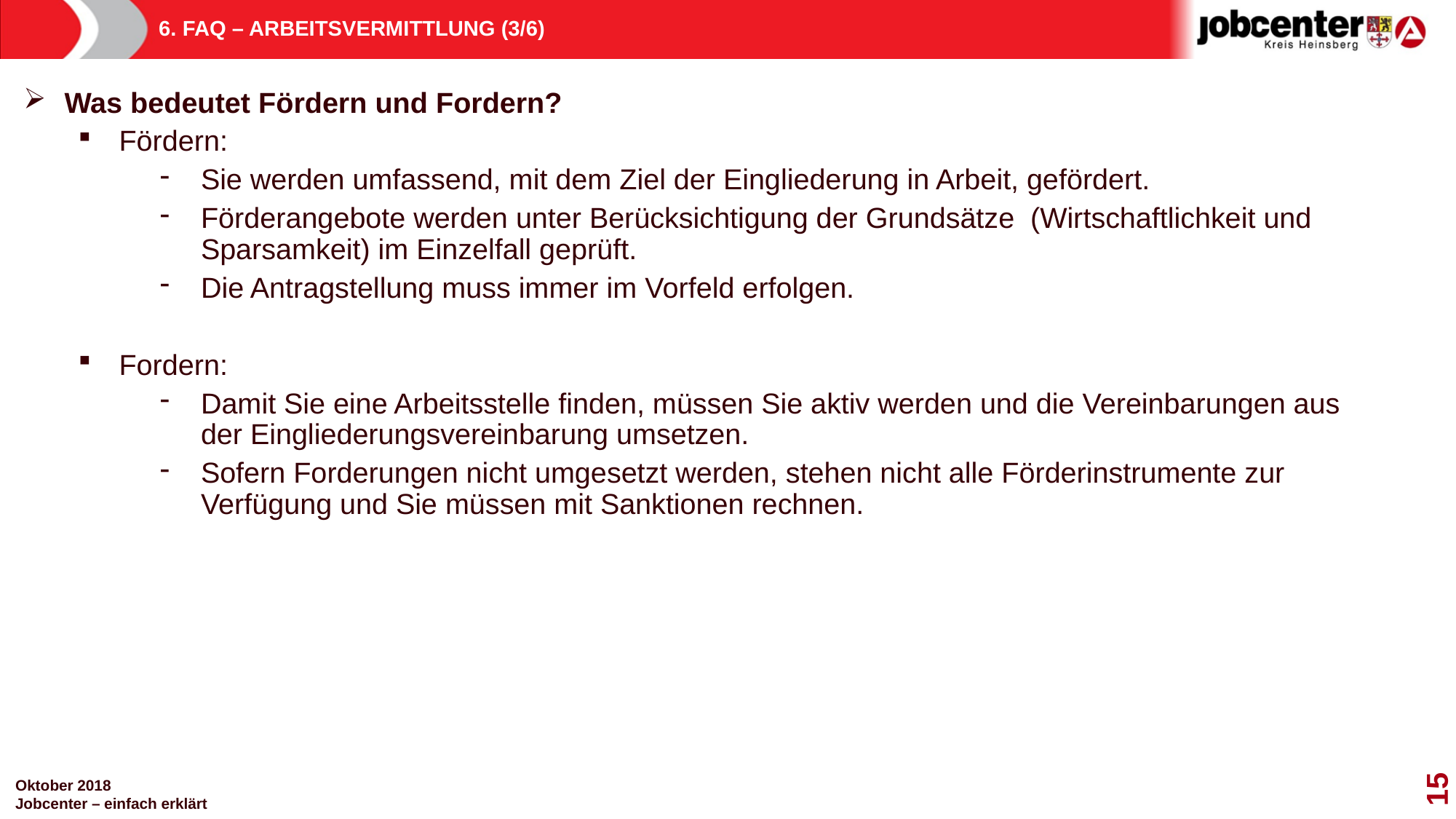

# 6. FAQ – ARBEITSVERMITTLUNG (3/6)
Was bedeutet Fördern und Fordern?
Fördern:
Sie werden umfassend, mit dem Ziel der Eingliederung in Arbeit, gefördert.
Förderangebote werden unter Berücksichtigung der Grundsätze  (Wirtschaftlichkeit und Sparsamkeit) im Einzelfall geprüft.
Die Antragstellung muss immer im Vorfeld erfolgen.

Fordern:
Damit Sie eine Arbeitsstelle finden, müssen Sie aktiv werden und die Vereinbarungen aus der Eingliederungsvereinbarung umsetzen.
Sofern Forderungen nicht umgesetzt werden, stehen nicht alle Förderinstrumente zur Verfügung und Sie müssen mit Sanktionen rechnen.

15
Oktober 2018
Jobcenter – einfach erklärt